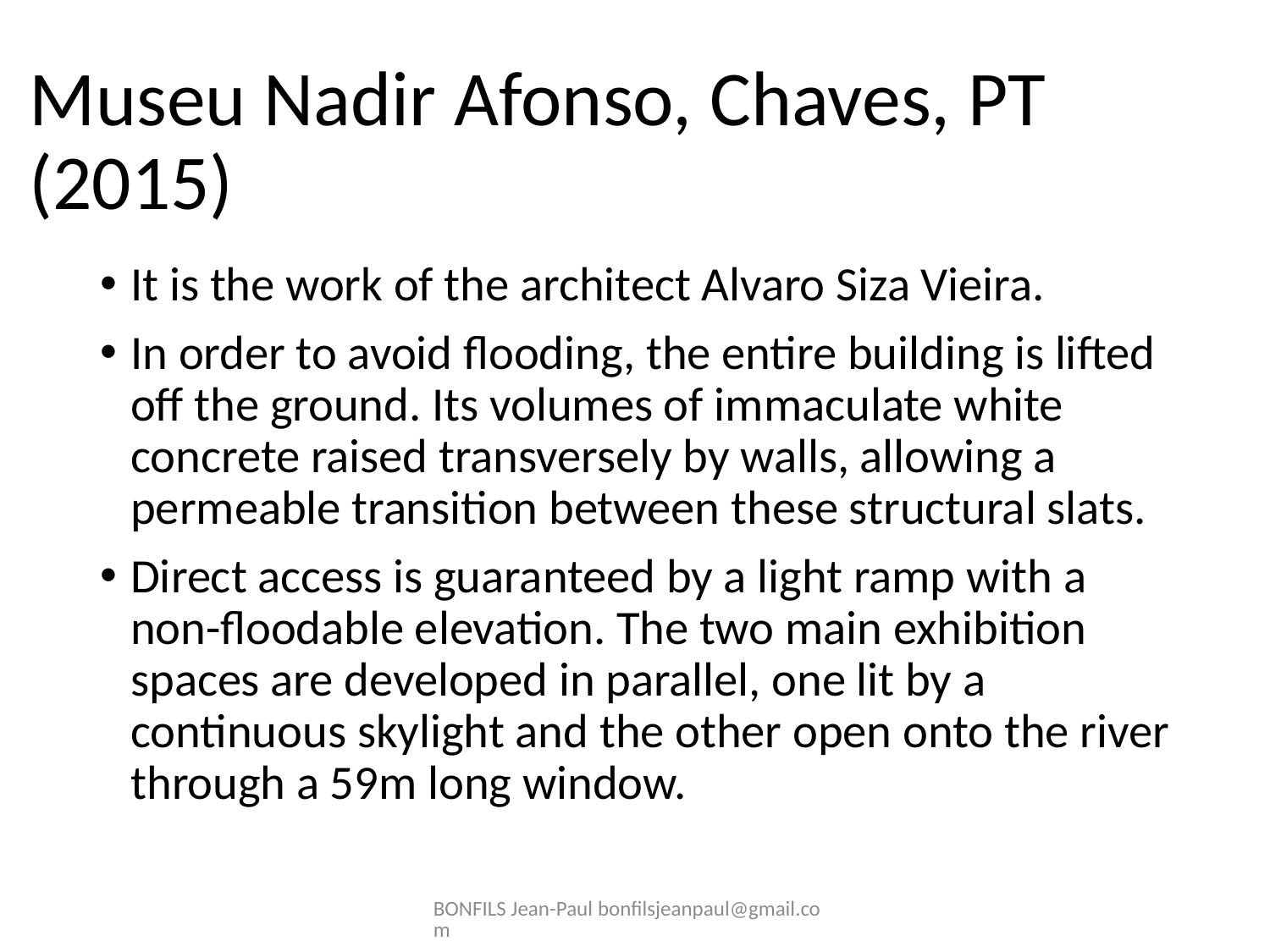

# Museu Nadir Afonso, Chaves, PT (2015)
It is the work of the architect Alvaro Siza Vieira.
In order to avoid flooding, the entire building is lifted off the ground. Its volumes of immaculate white concrete raised transversely by walls, allowing a permeable transition between these structural slats.
Direct access is guaranteed by a light ramp with a non-floodable elevation. The two main exhibition spaces are developed in parallel, one lit by a continuous skylight and the other open onto the river through a 59m long window.
BONFILS Jean-Paul bonfilsjeanpaul@gmail.com